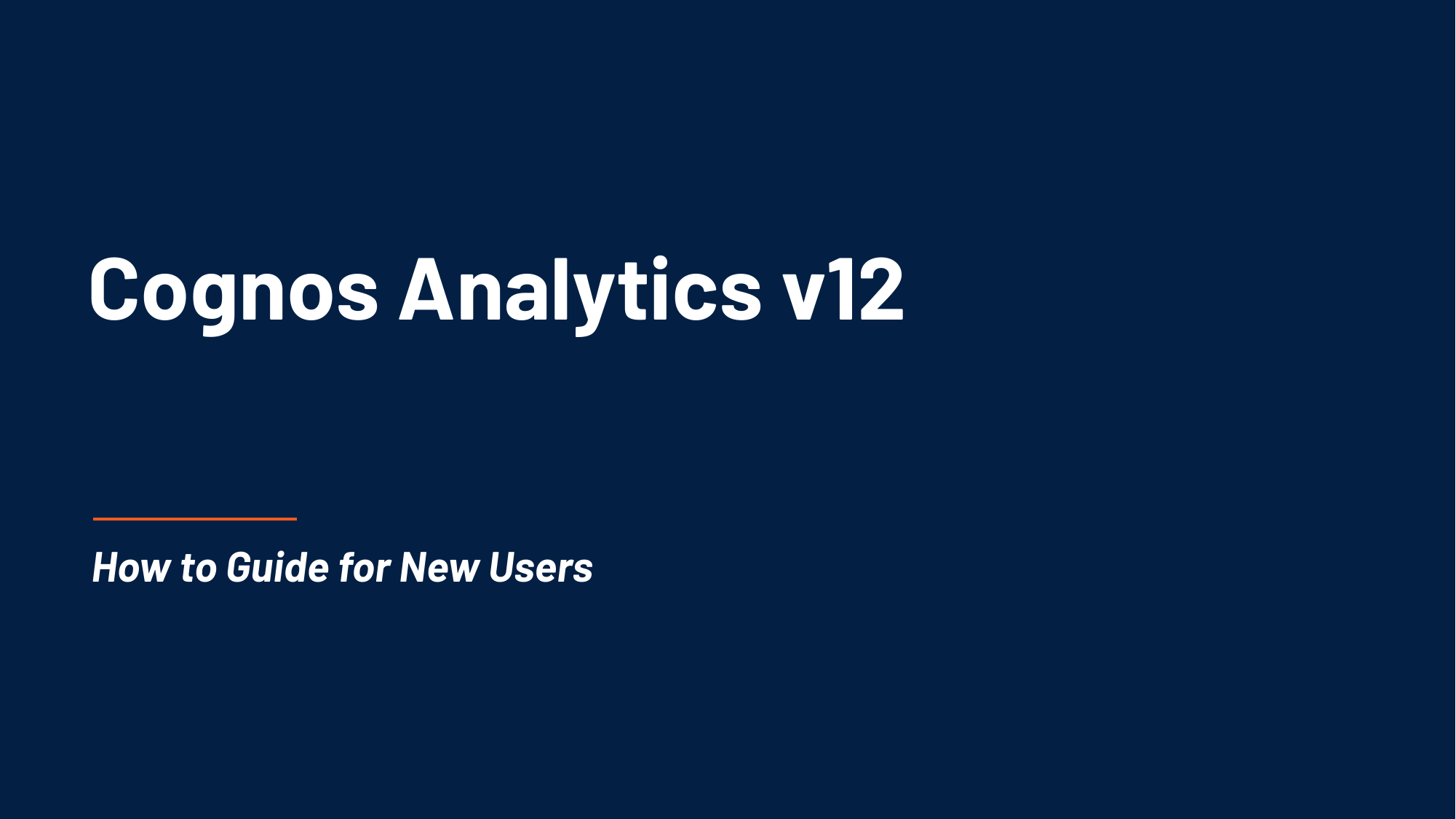

# Cognos Analytics v12
How to Guide for New Users